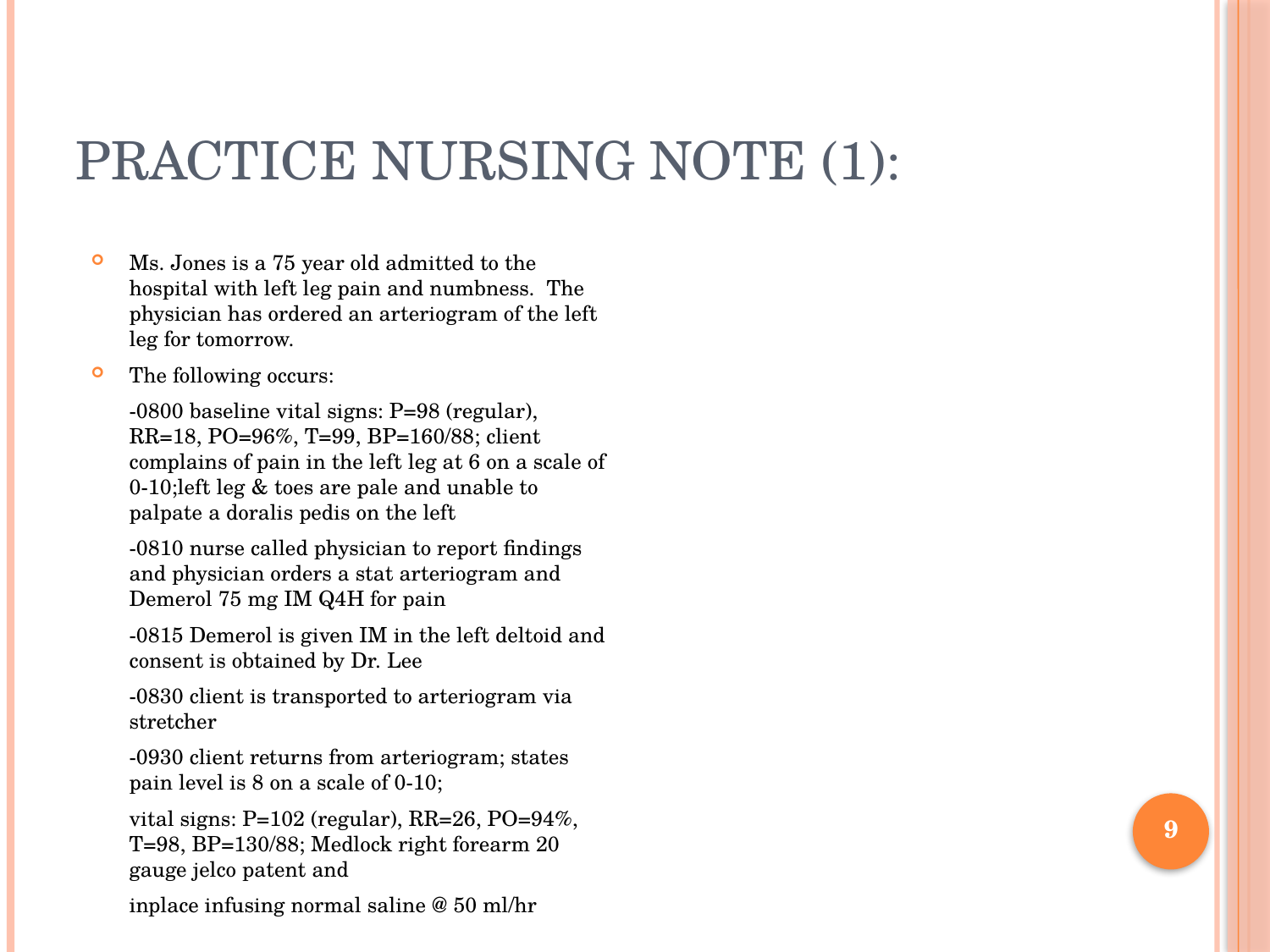

# Practice Nursing Note (1):

Ms. Jones is a 75 year old admitted to the hospital with left leg pain and numbness.  The physician has ordered an arteriogram of the left leg for tomorrow.
The following occurs:
	-0800 baseline vital signs: P=98 (regular), RR=18, PO=96%, T=99, BP=160/88; client complains of pain in the left leg at 6 on a scale of 0-10;left leg & toes are pale and unable to palpate a doralis pedis on the left
	-0810 nurse called physician to report findings and physician orders a stat arteriogram and  Demerol 75 mg IM Q4H for pain
	-0815 Demerol is given IM in the left deltoid and consent is obtained by Dr. Lee
	-0830 client is transported to arteriogram via stretcher
	-0930 client returns from arteriogram; states pain level is 8 on a scale of 0-10;
	vital signs: P=102 (regular), RR=26, PO=94%, T=98, BP=130/88; Medlock right forearm 20 gauge jelco patent and
	inplace infusing normal saline @ 50 ml/hr

9